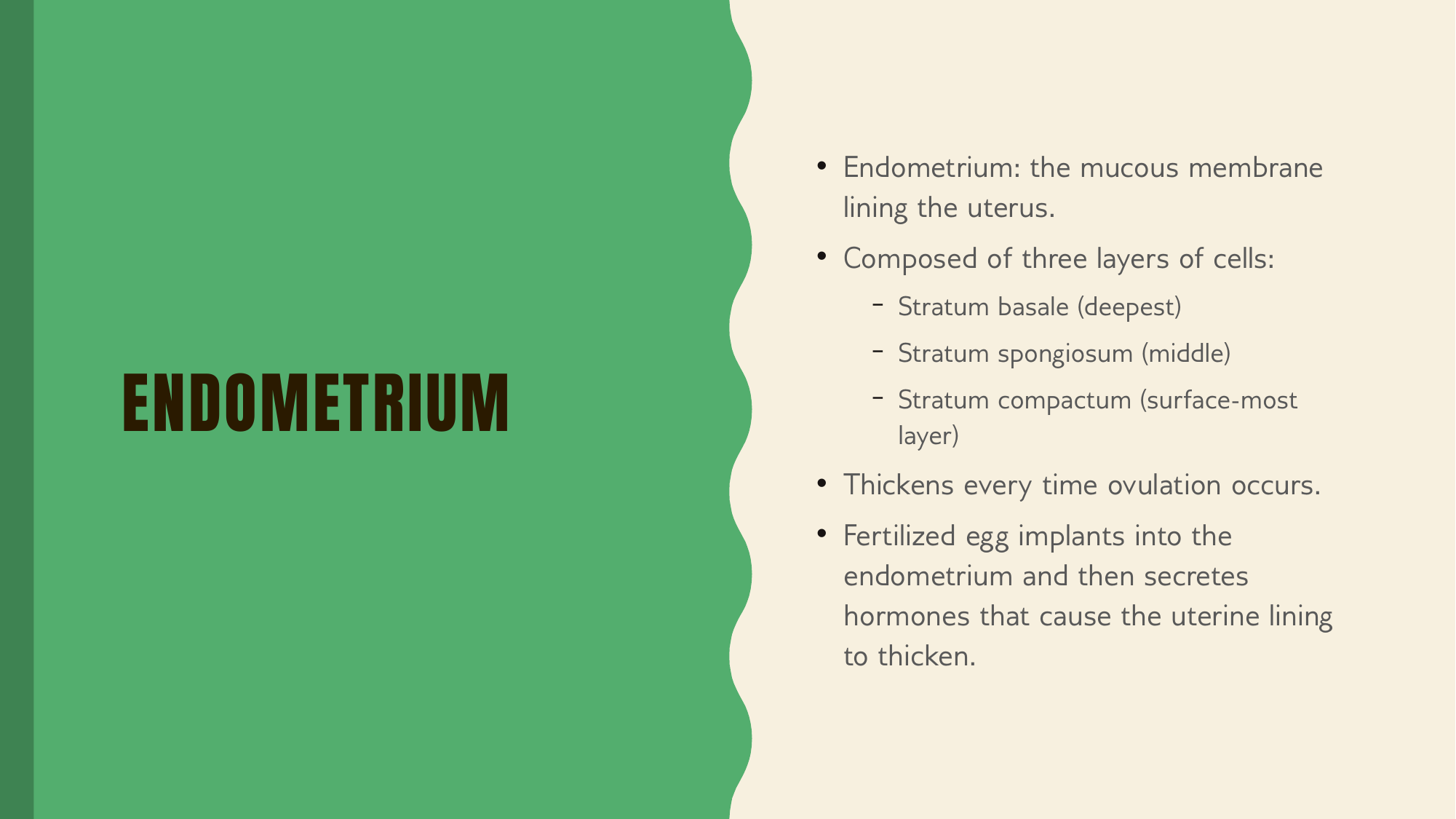

Endometrium: the mucous membrane lining the uterus.
Composed of three layers of cells:
Stratum basale (deepest)
Stratum spongiosum (middle)
Stratum compactum (surface-most layer)
Thickens every time ovulation occurs.
Fertilized egg implants into the endometrium and then secretes hormones that cause the uterine lining to thicken.
Endometrium